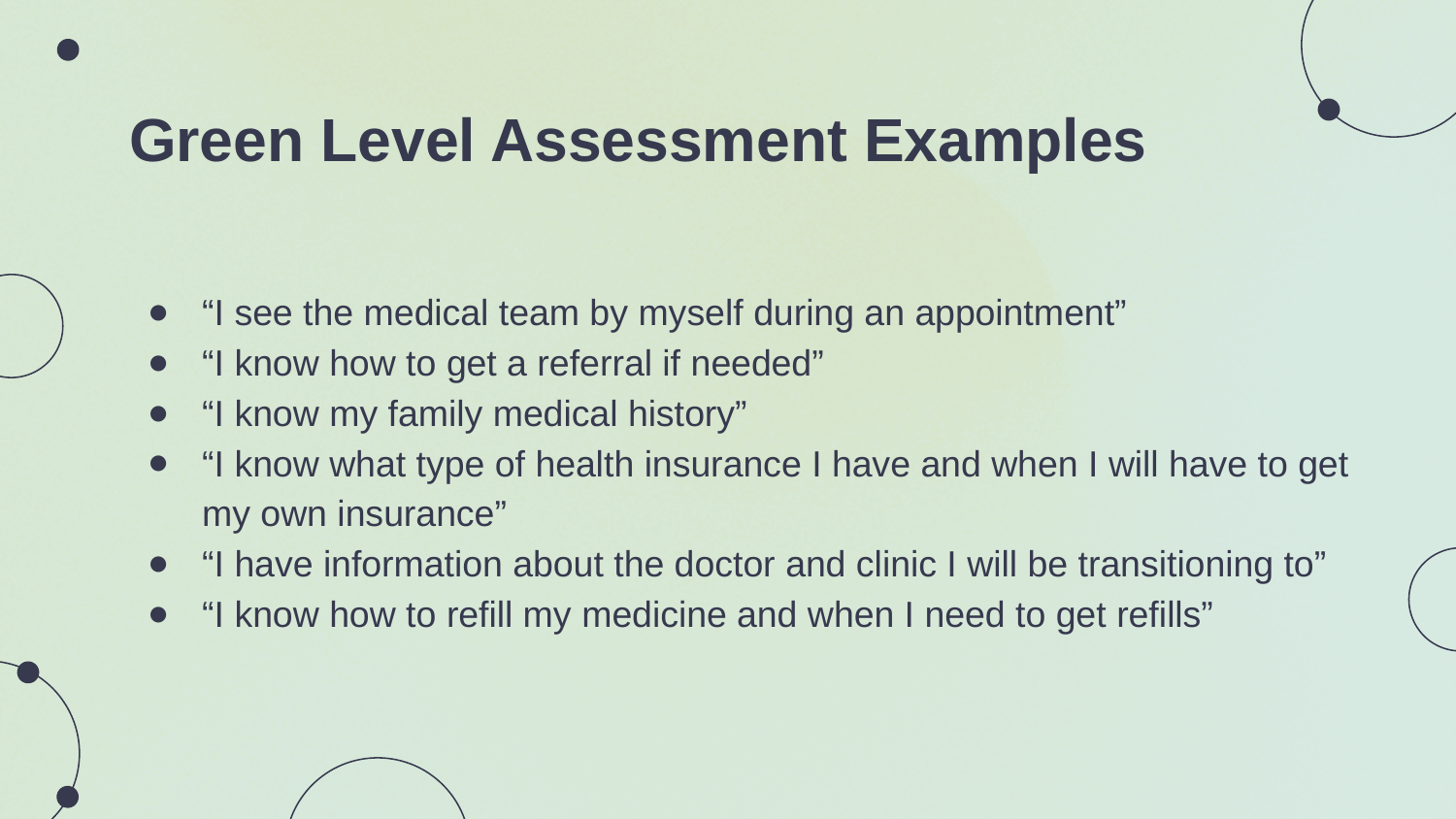

# Green Level Assessment Examples
“I see the medical team by myself during an appointment”
“I know how to get a referral if needed”
“I know my family medical history”
“I know what type of health insurance I have and when I will have to get my own insurance”
“I have information about the doctor and clinic I will be transitioning to”
“I know how to refill my medicine and when I need to get refills”